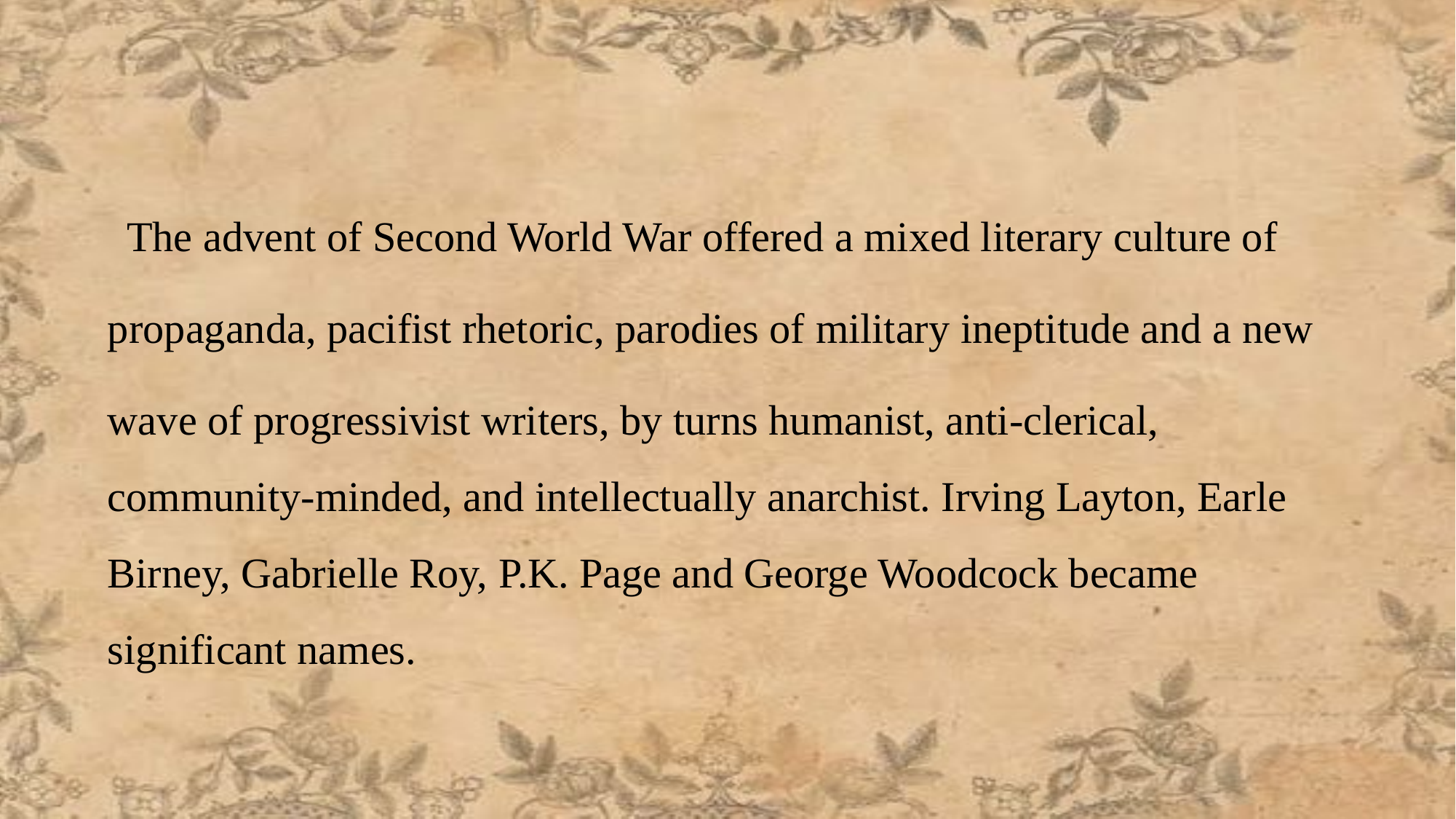

The advent of Second World War offered a mixed literary culture of
propaganda, pacifist rhetoric, parodies of military ineptitude and a new
wave of progressivist writers, by turns humanist, anti-clerical, community-minded, and intellectually anarchist. Irving Layton, Earle Birney, Gabrielle Roy, P.K. Page and George Woodcock became significant names.